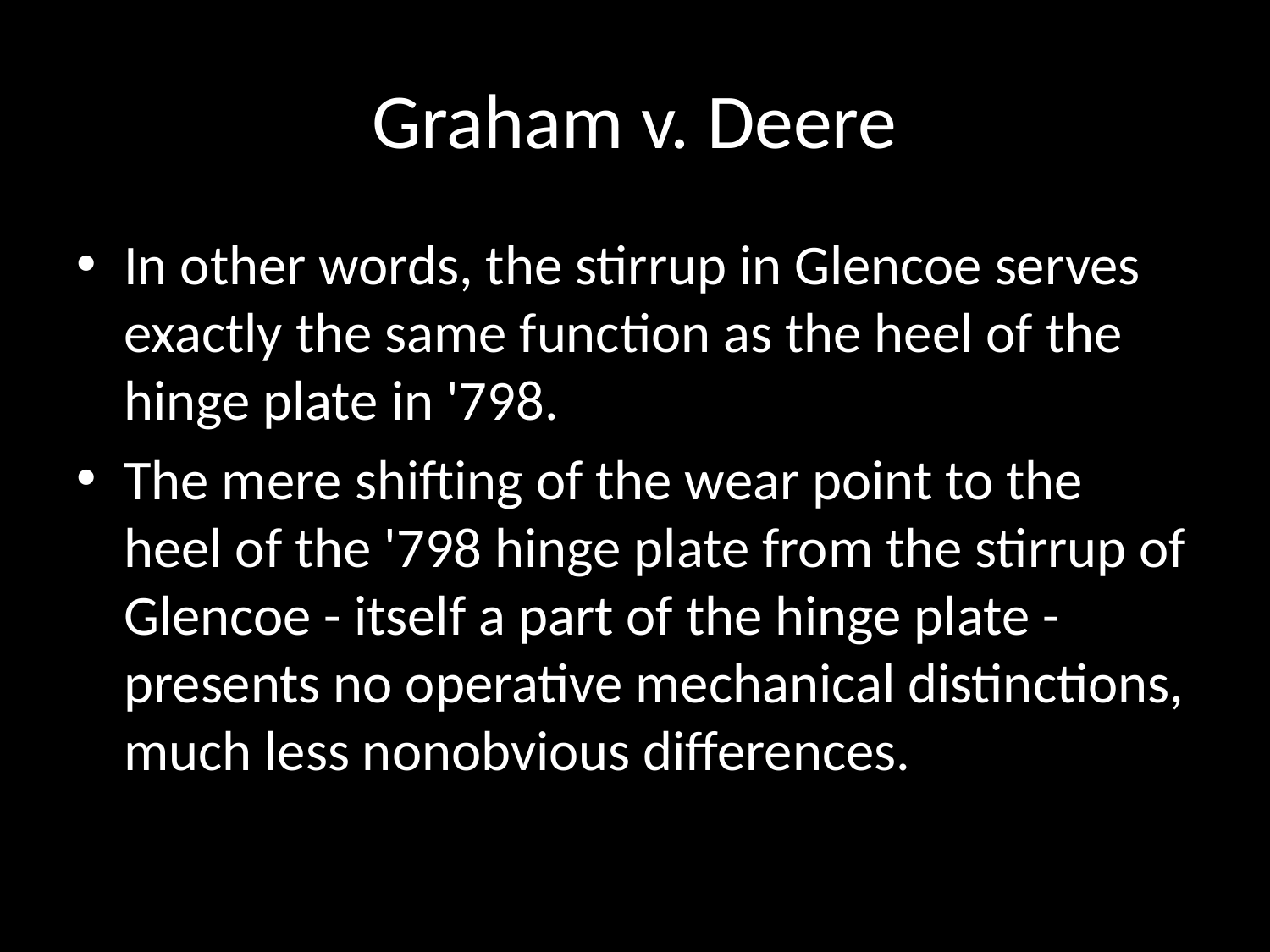

# Graham v. Deere
In other words, the stirrup in Glencoe serves exactly the same function as the heel of the hinge plate in '798.
The mere shifting of the wear point to the heel of the '798 hinge plate from the stirrup of Glencoe - itself a part of the hinge plate - presents no operative mechanical distinctions, much less nonobvious differences.